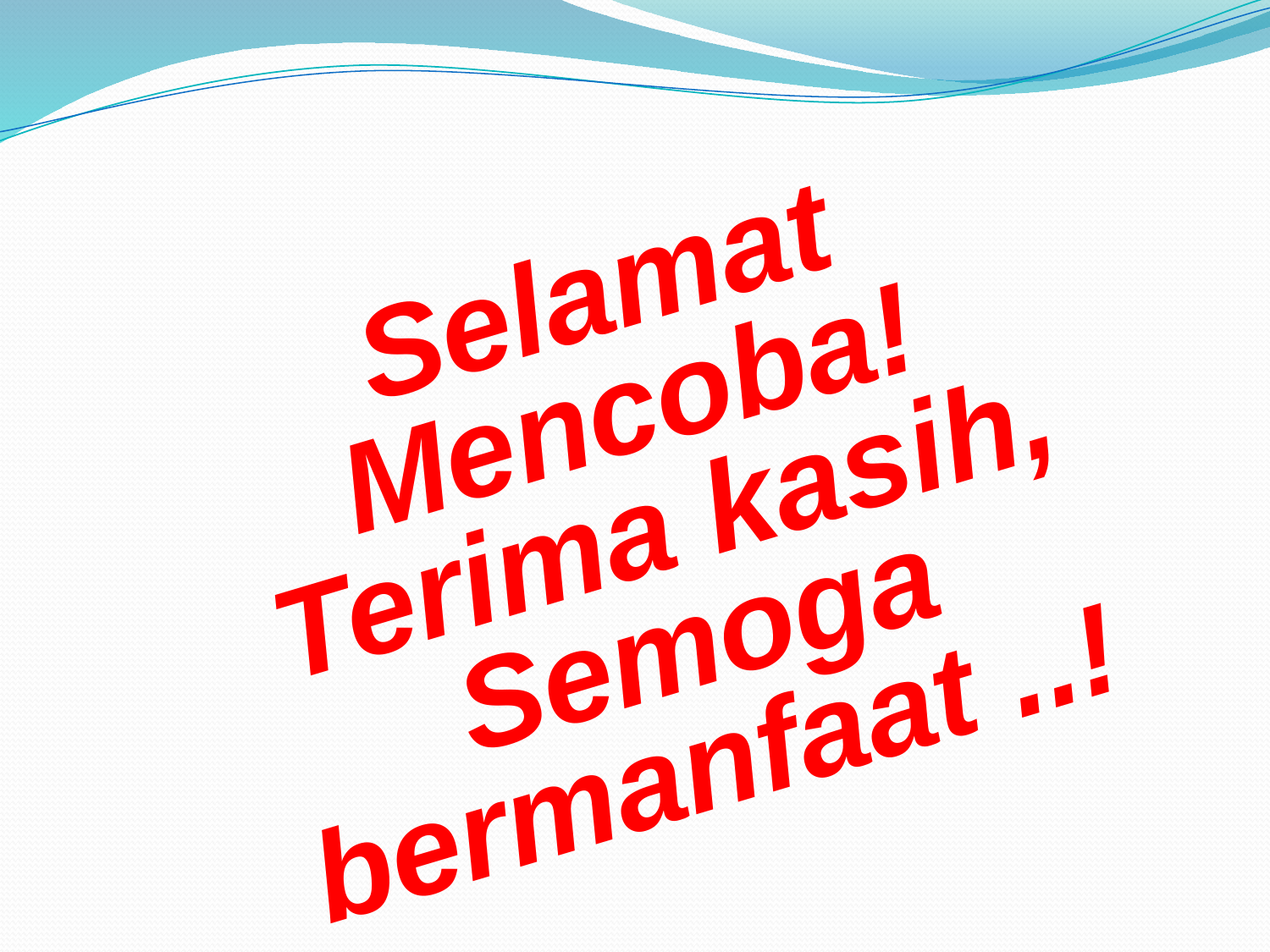

Selamat Mencoba!
Terima kasih,
Semoga bermanfaat ..!